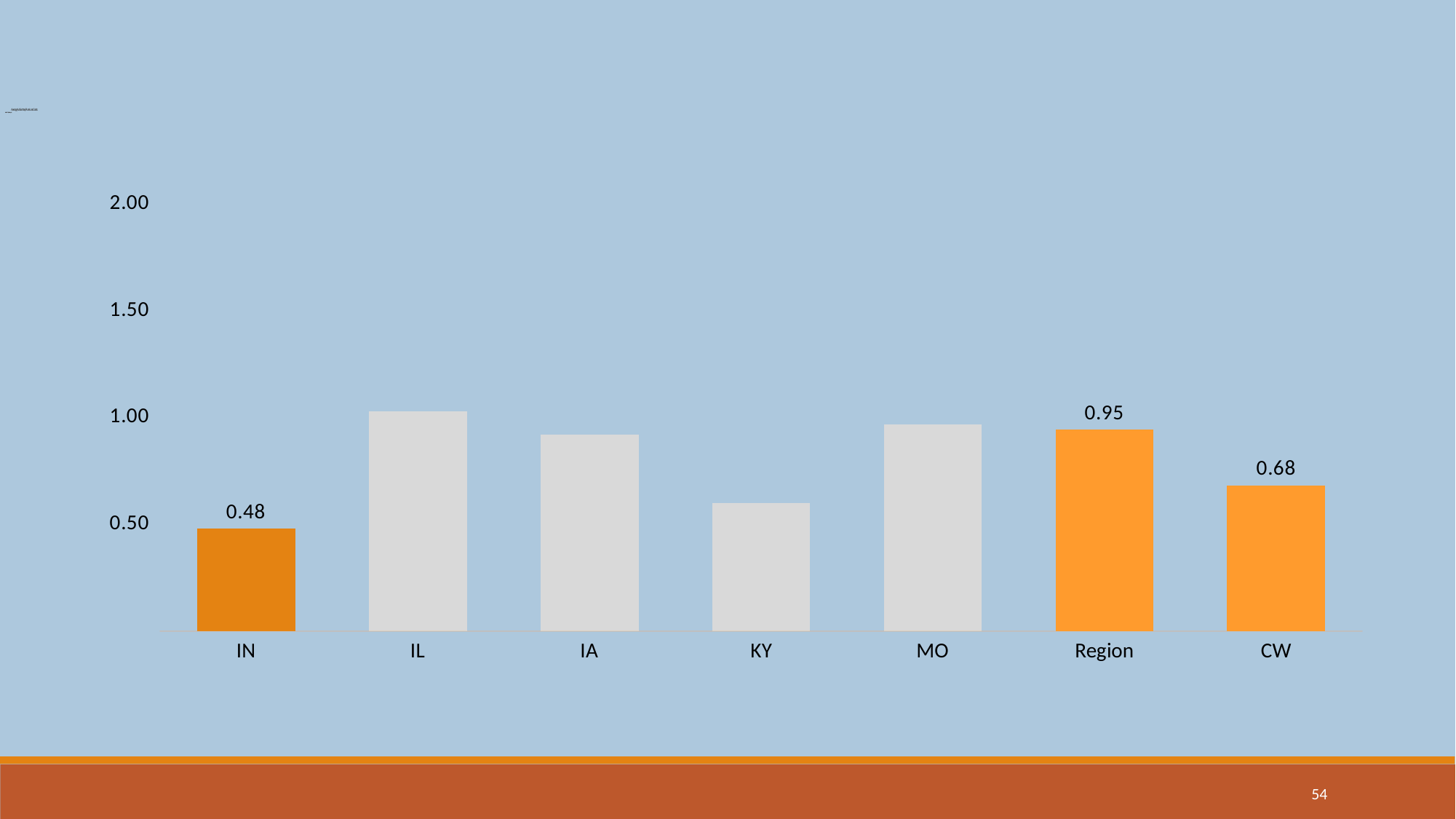

Average Voluntary Pure Loss Costs
Using Indiana Payroll Distribution

### Chart

| Category | Blue | Gray | Orange |
|---|---|---|---|
| IN | 0.48 | None | 0.0 |
| IL | None | 1.03 | 0.0 |
| IA | None | 0.92 | 0.0 |
| KY | None | 0.6 | 0.0 |
| MO | None | 0.97 | 0.0 |
| Region | None | 0.0 | 0.9455574908195717 |
| CW | None | 0.0 | 0.6833188822614481 |
54